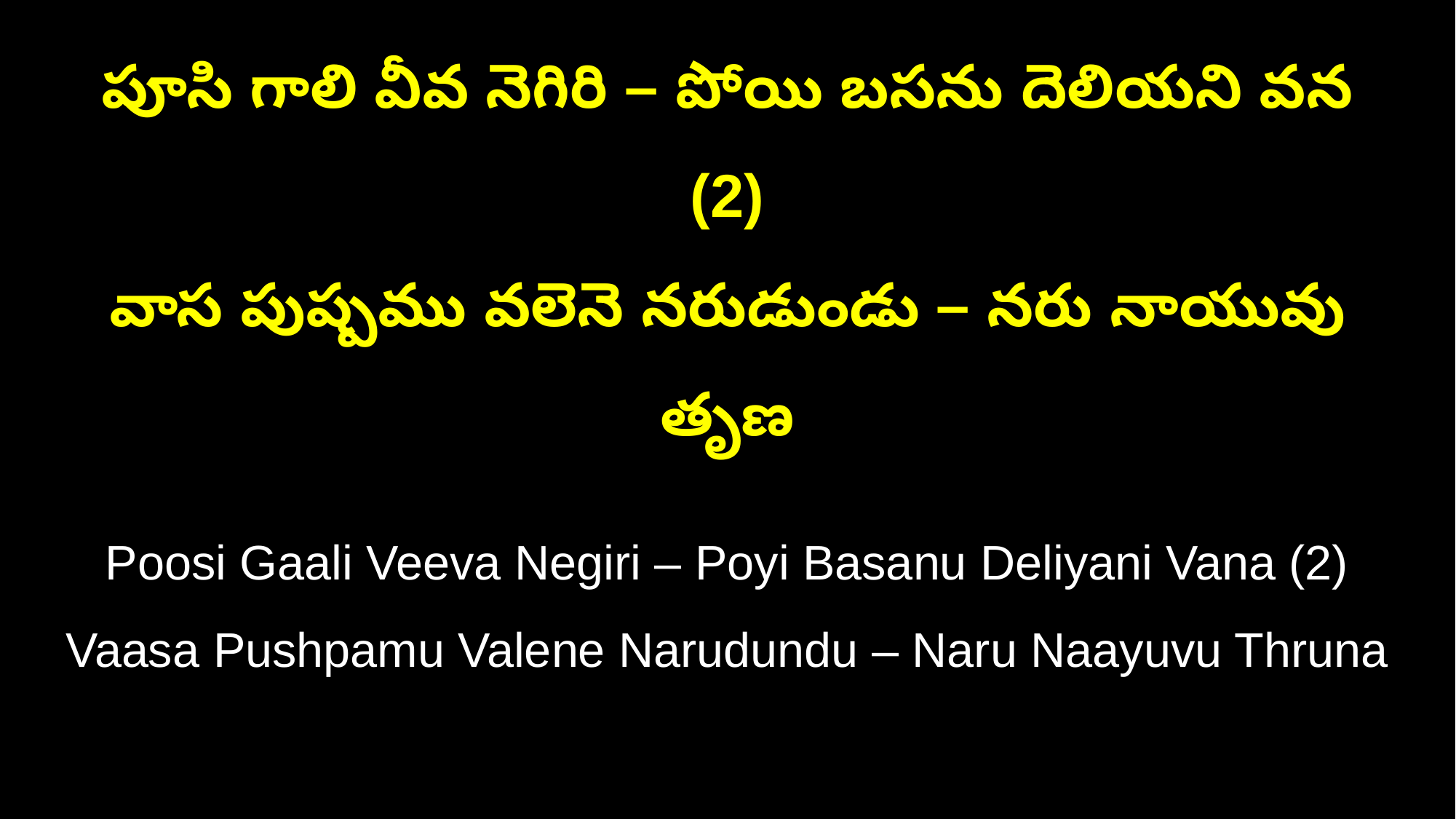

పూసి గాలి వీవ నెగిరి – పోయి బసను దెలియని వన (2)
వాస పుష్పము వలెనె నరుడుండు – నరు నాయువు తృణ
Poosi Gaali Veeva Negiri – Poyi Basanu Deliyani Vana (2)
Vaasa Pushpamu Valene Narudundu – Naru Naayuvu Thruna